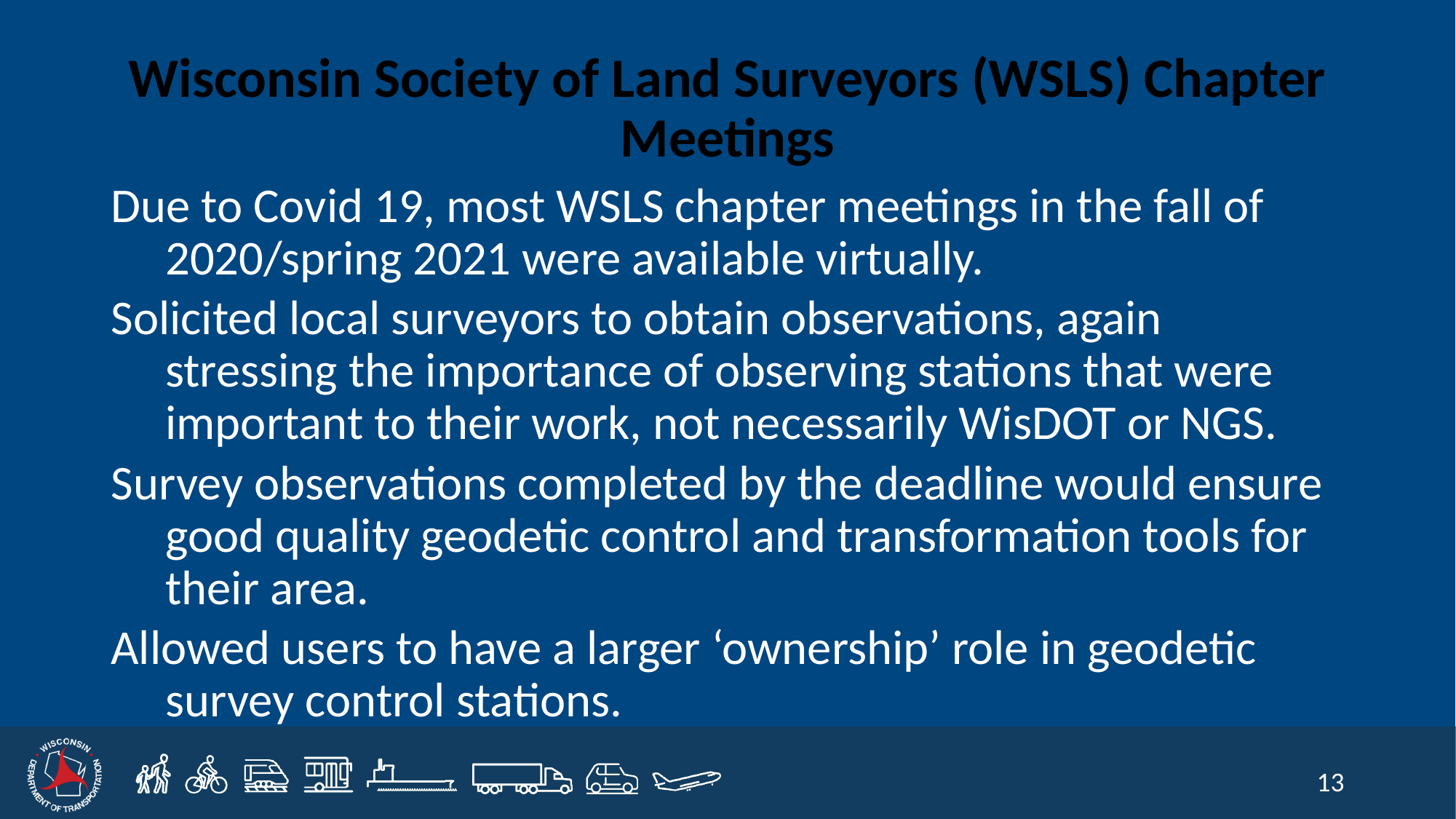

# Wisconsin Society of Land Surveyors (WSLS) Chapter Meetings
Due to Covid 19, most WSLS chapter meetings in the fall of 2020/spring 2021 were available virtually.
Solicited local surveyors to obtain observations, again stressing the importance of observing stations that were important to their work, not necessarily WisDOT or NGS.
Survey observations completed by the deadline would ensure good quality geodetic control and transformation tools for their area.
Allowed users to have a larger ‘ownership’ role in geodetic survey control stations.
13